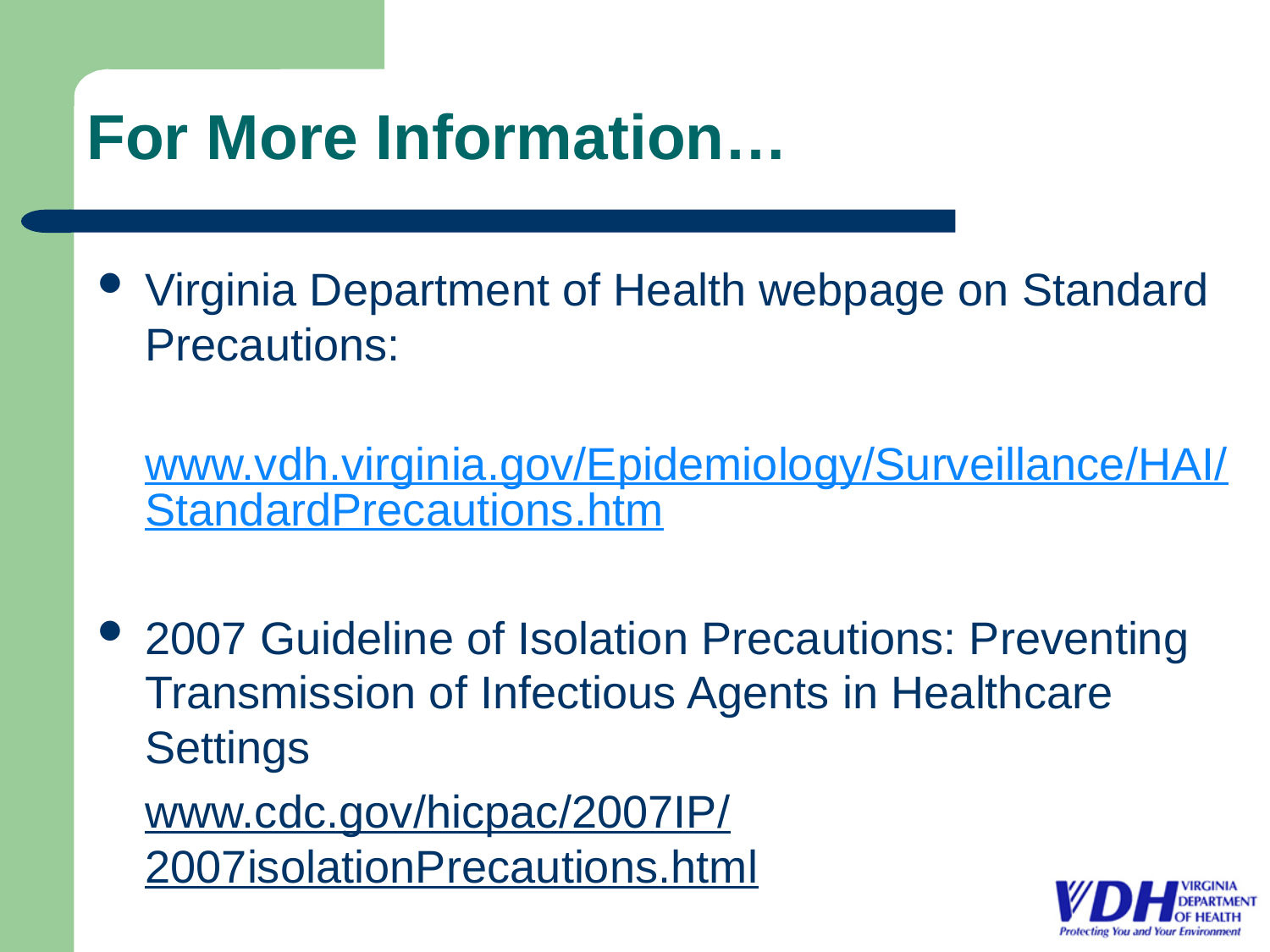

# For More Information…
Virginia Department of Health webpage on Standard Precautions:
	www.vdh.virginia.gov/Epidemiology/Surveillance/HAI/StandardPrecautions.htm

2007 Guideline of Isolation Precautions: Preventing Transmission of Infectious Agents in Healthcare Settings
	www.cdc.gov/hicpac/2007IP/2007isolationPrecautions.html